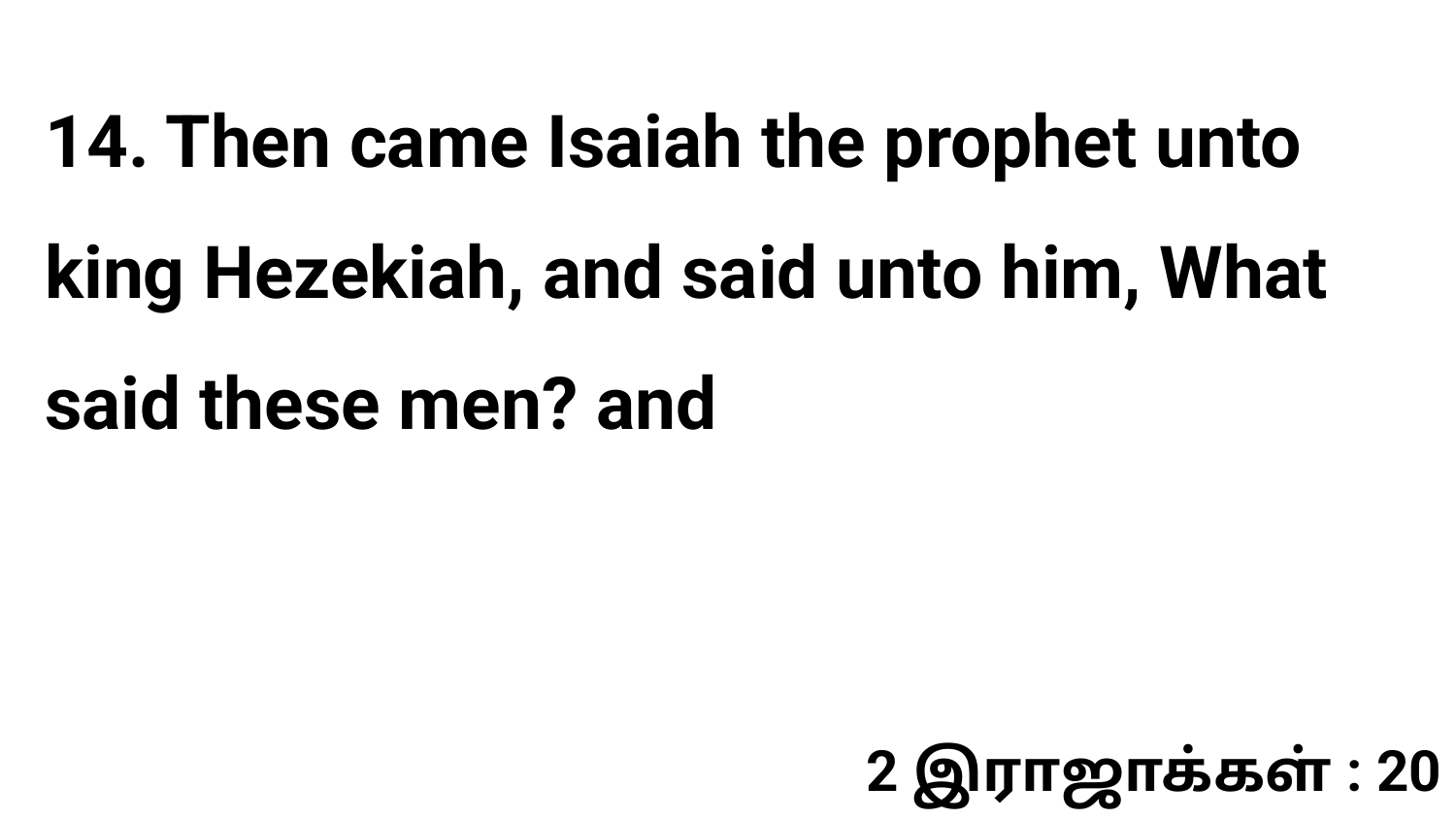

14. Then came Isaiah the prophet unto king Hezekiah, and said unto him, What said these men? and
2 இராஜாக்கள் : 20